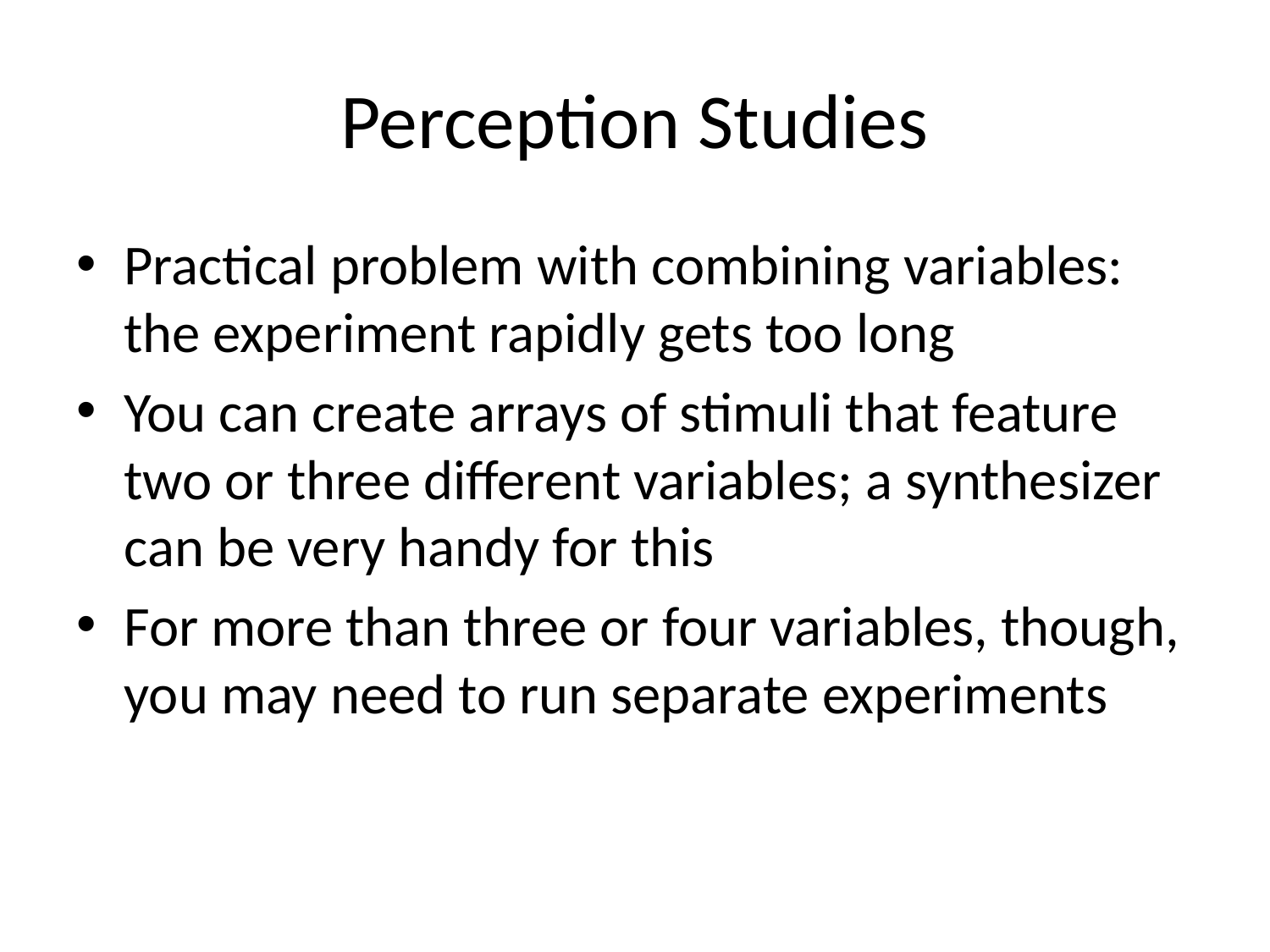

# Perception Studies
Practical problem with combining variables: the experiment rapidly gets too long
You can create arrays of stimuli that feature two or three different variables; a synthesizer can be very handy for this
For more than three or four variables, though, you may need to run separate experiments